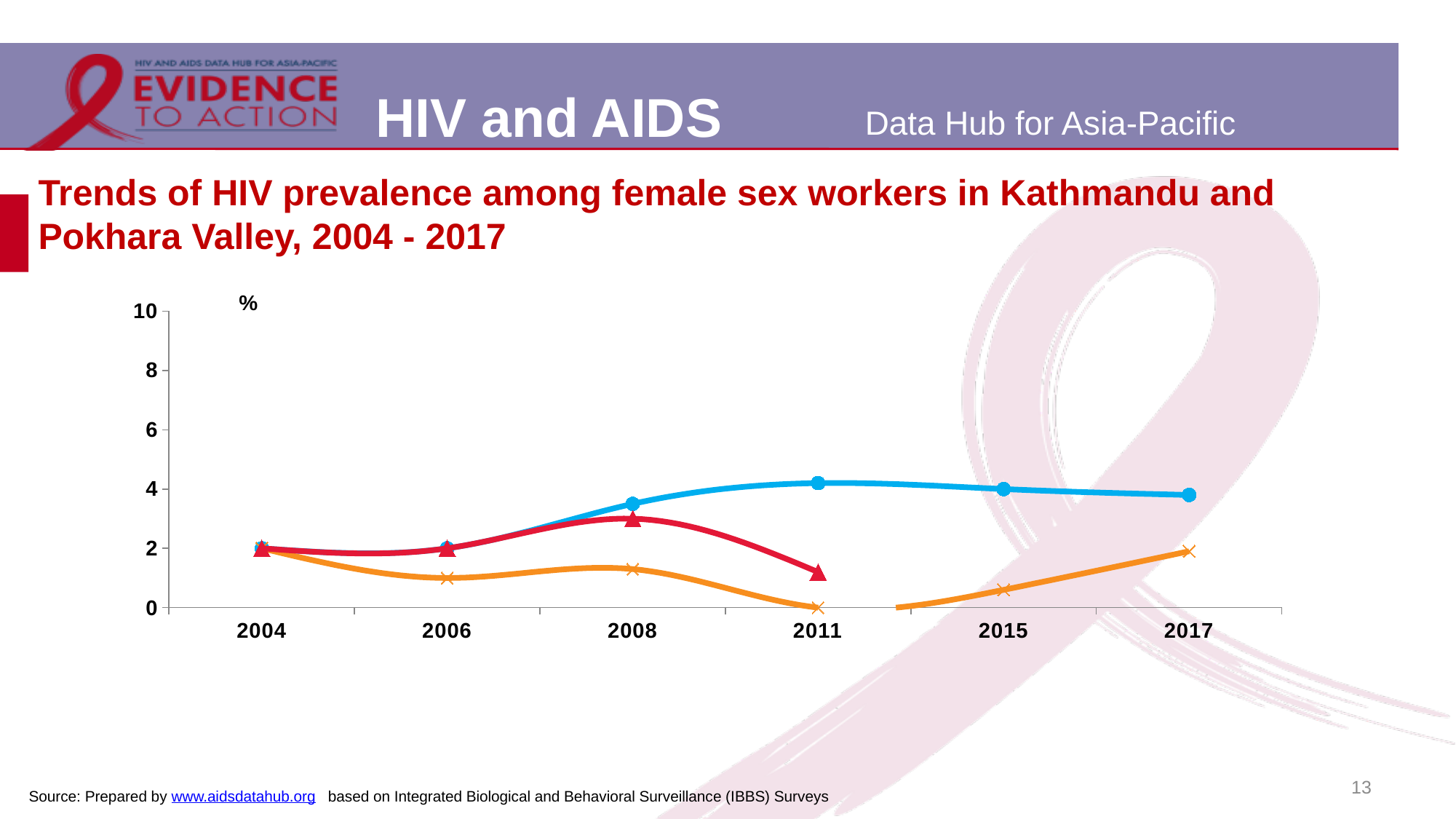

# Trends of HIV prevalence among female sex workers in Kathmandu and Pokhara Valley, 2004 - 2017

### Chart

| Category | Kathmandu FSW
(Street-based) | Kathmandu FSW
(Establishment-based) | Pokhara Valley FSW |
|---|---|---|---|
| 2004 | 2.0 | 2.0 | 2.0 |
| 2006 | 2.0 | 1.0 | 2.0 |
| 2008 | 3.5 | 1.3 | 3.0 |
| 2011 | 4.2 | 0.0 | 1.2 |
| 2015 | 4.0 | 0.6 | None |
| 2017 | 3.8 | 1.9 | None |
13
Source: Prepared by www.aidsdatahub.org   based on Integrated Biological and Behavioral Surveillance (IBBS) Surveys